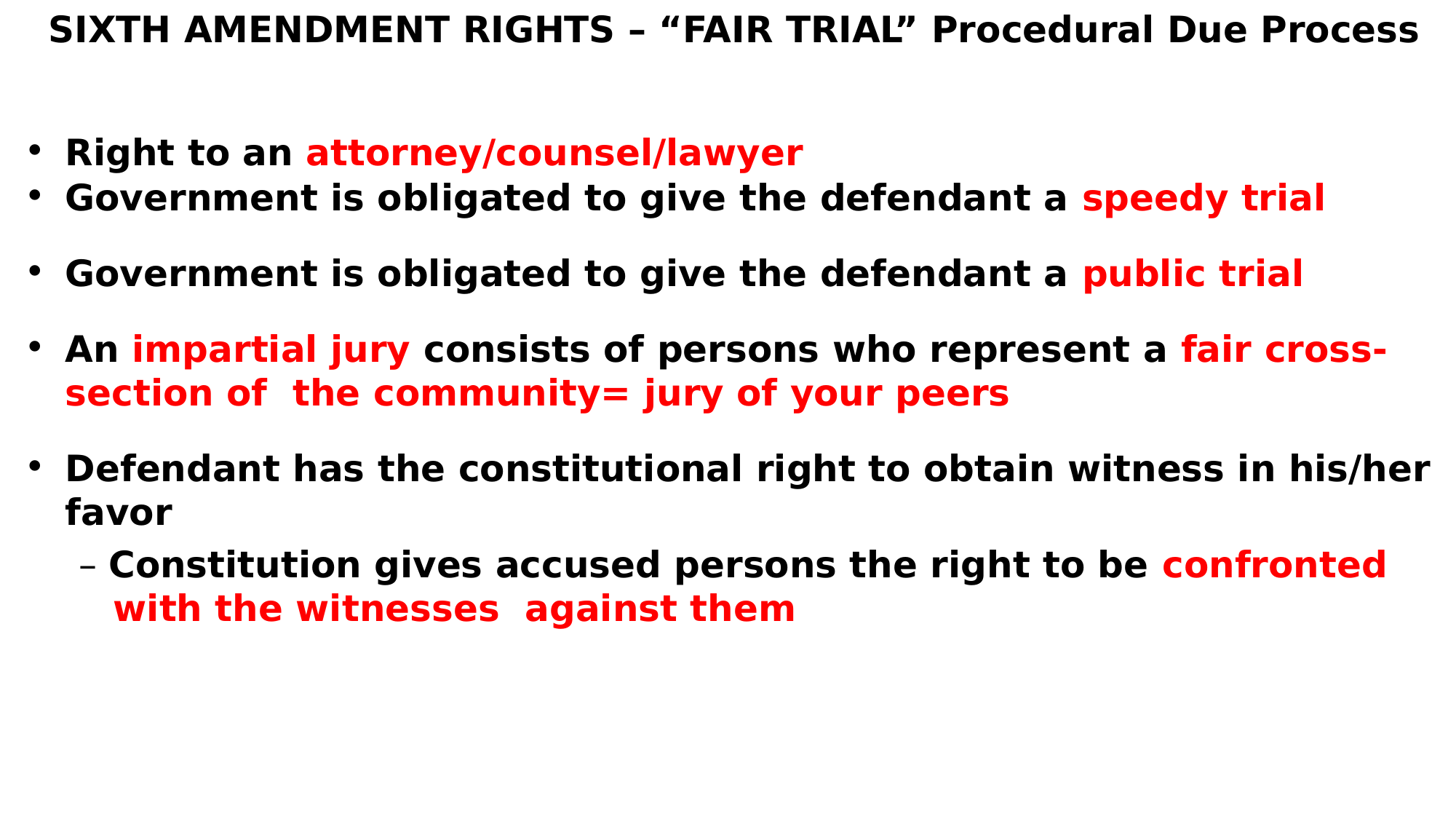

# SIXTH AMENDMENT RIGHTS – “FAIR TRIAL” Procedural Due Process
Right to an attorney/counsel/lawyer
Government is obligated to give the defendant a speedy trial
Government is obligated to give the defendant a public trial
An impartial jury consists of persons who represent a fair cross-section of  the community= jury of your peers
Defendant has the constitutional right to obtain witness in his/her favor
– Constitution gives accused persons the right to be confronted with the witnesses  against them